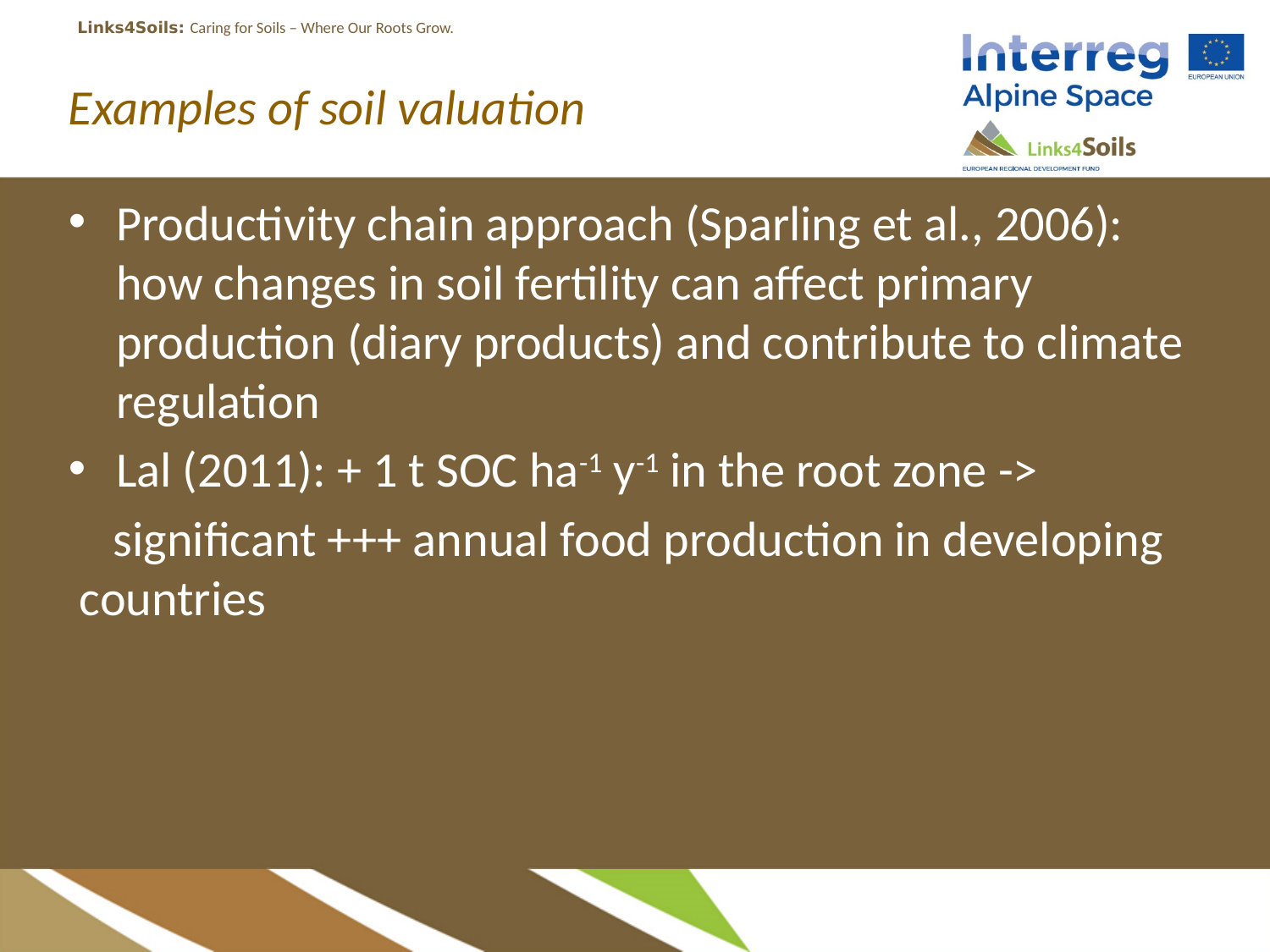

# Examples of soil valuation
Productivity chain approach (Sparling et al., 2006): how changes in soil fertility can affect primary production (diary products) and contribute to climate regulation
Lal (2011): + 1 t SOC ha-1 y-1 in the root zone ->
    significant +++ annual food production in developing     countries